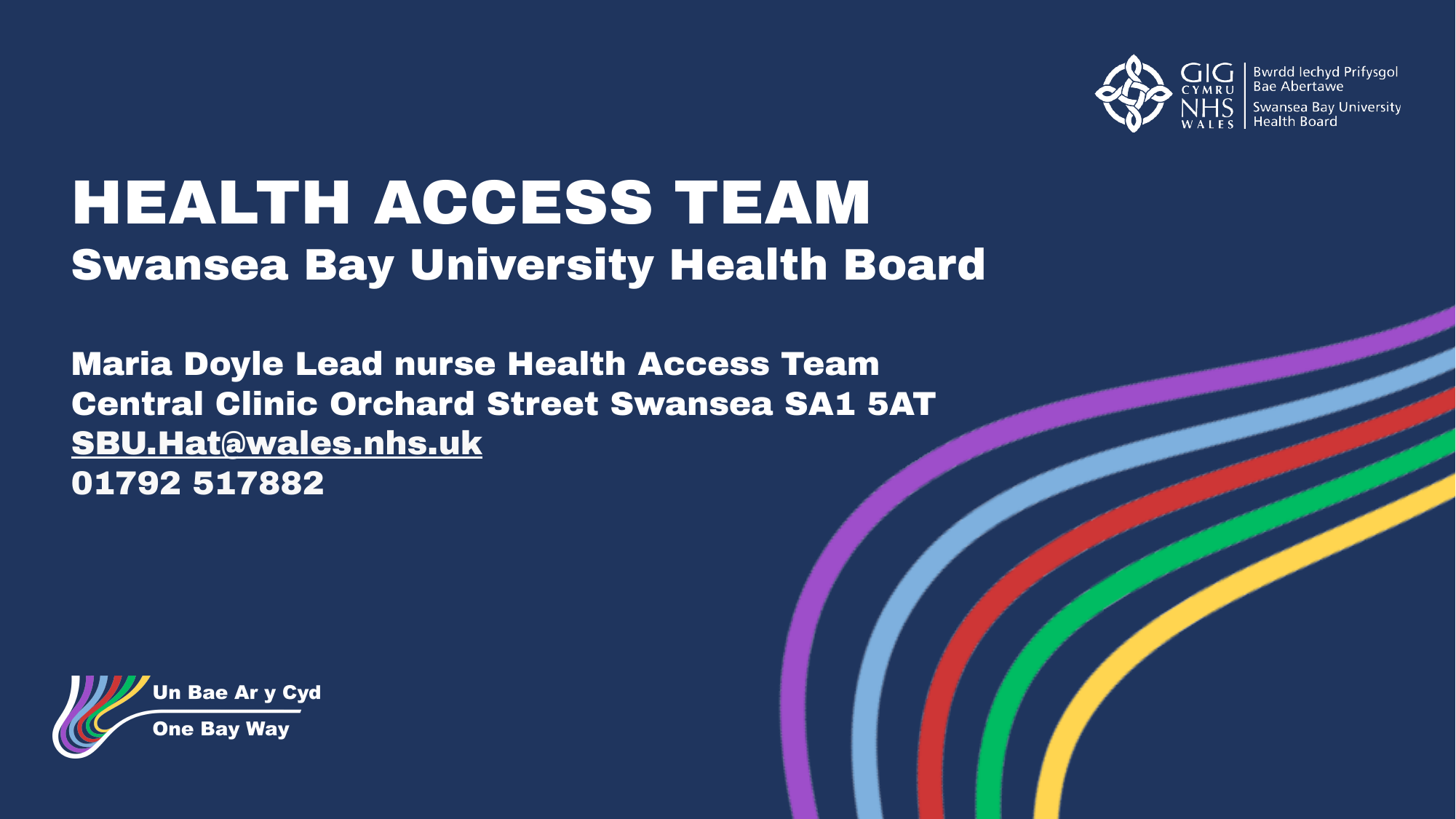

HEALTH ACCESS TEAM
Swansea Bay University Health Board

Maria Doyle Lead nurse Health Access Team
Central Clinic Orchard Street Swansea SA1 5AT
SBU.Hat@wales.nhs.uk
01792 517882